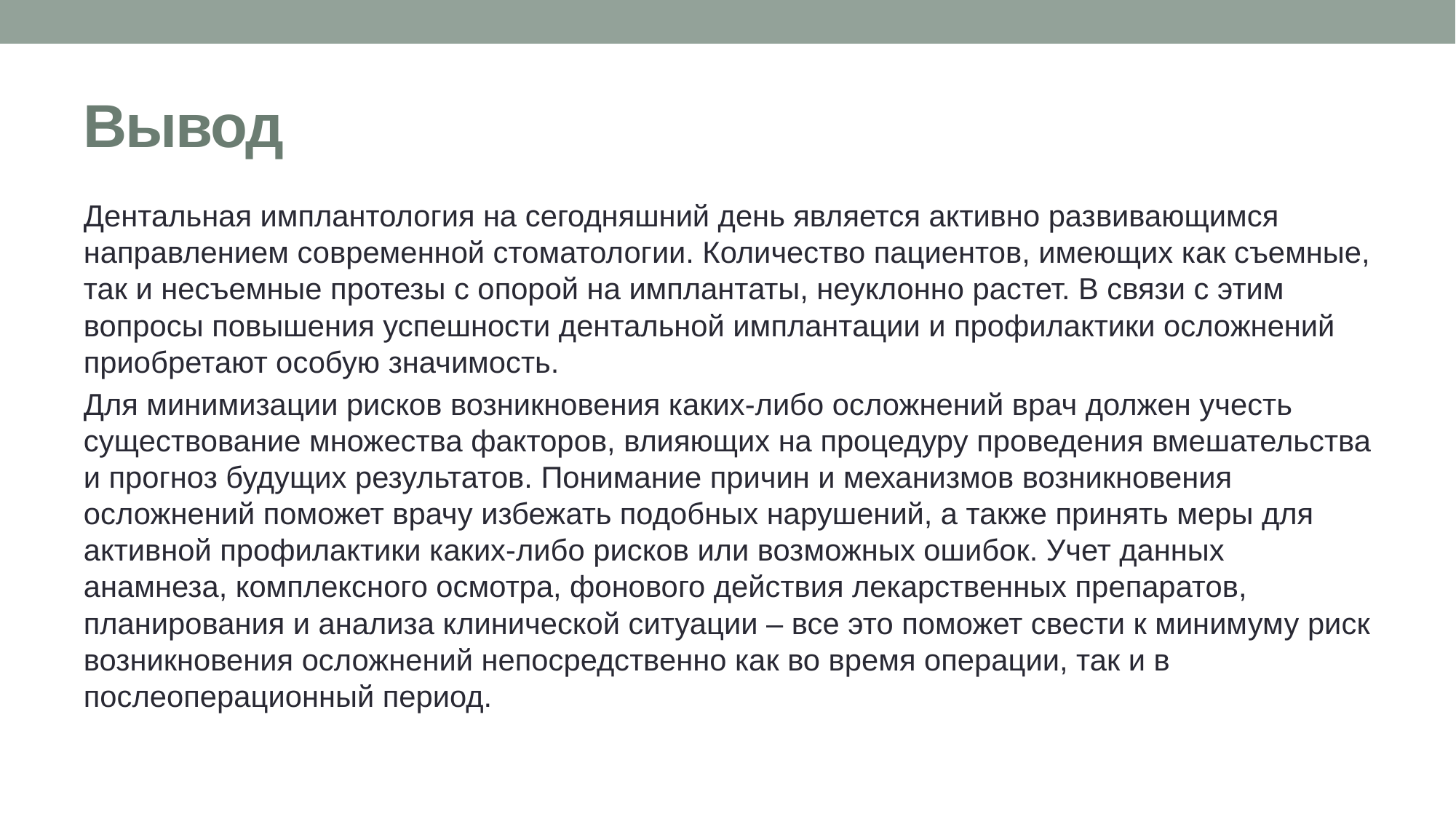

# Вывод
Дентальная имплантология на сегодняшний день является активно развивающимся направлением современной стоматологии. Количество пациентов, имеющих как съемные, так и несъемные протезы с опорой на имплантаты, неуклонно растет. В связи с этим вопросы повышения успешности дентальной имплантации и профилактики осложнений приобретают особую значимость.
Для минимизации рисков возникновения каких-либо осложнений врач должен учесть существование множества факторов, влияющих на процедуру проведения вмешательства и прогноз будущих результатов. Понимание причин и механизмов возникновения осложнений поможет врачу избежать подобных нарушений, а также принять меры для активной профилактики каких-либо рисков или возможных ошибок. Учет данных анамнеза, комплексного осмотра, фонового действия лекарственных препаратов, планирования и анализа клинической ситуации – все это поможет свести к минимуму риск возникновения осложнений непосредственно как во время операции, так и в послеоперационный период.